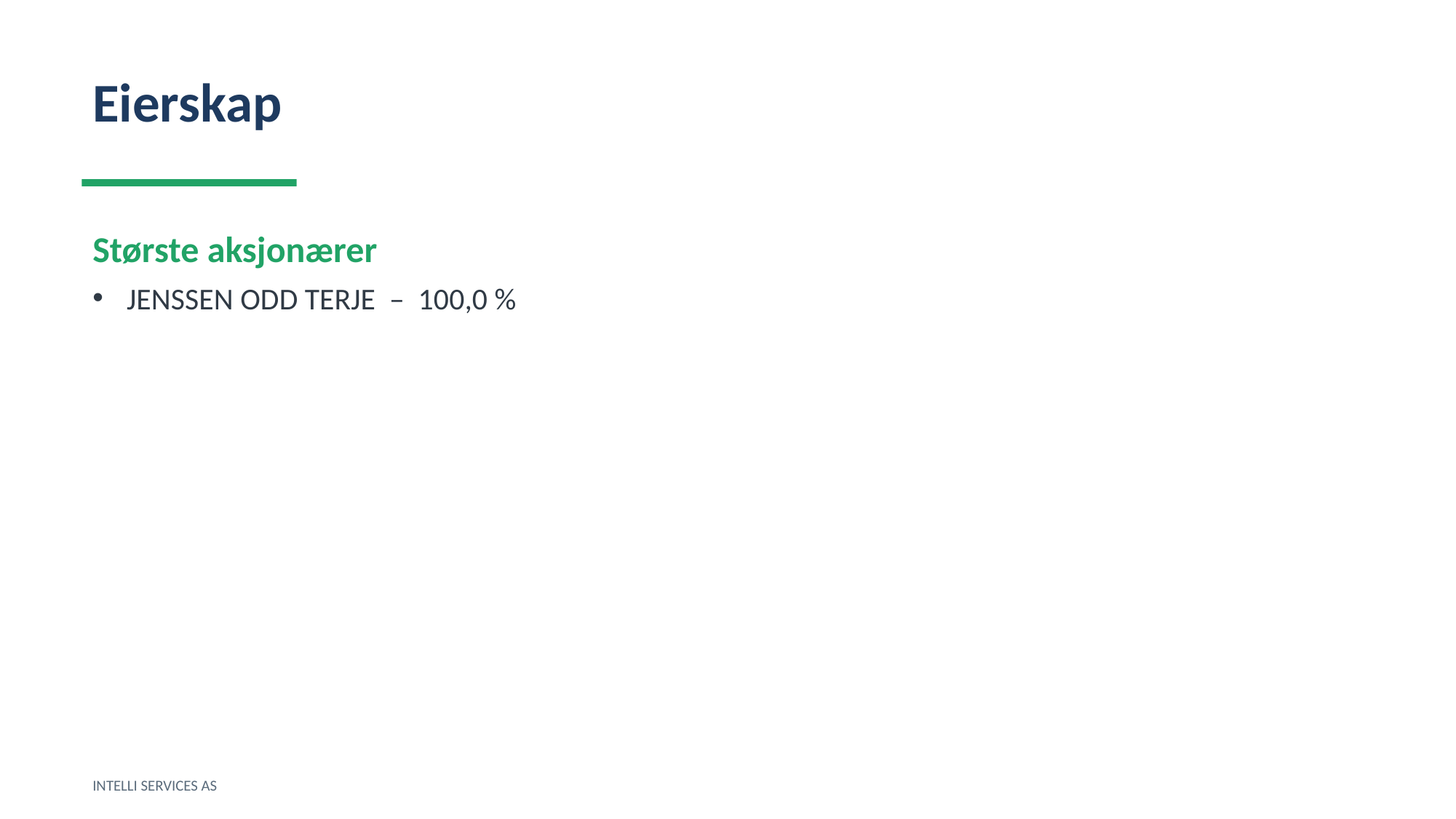

Eierskap

Største aksjonærer
JENSSEN ODD TERJE  –  100,0 %
INTELLI SERVICES AS